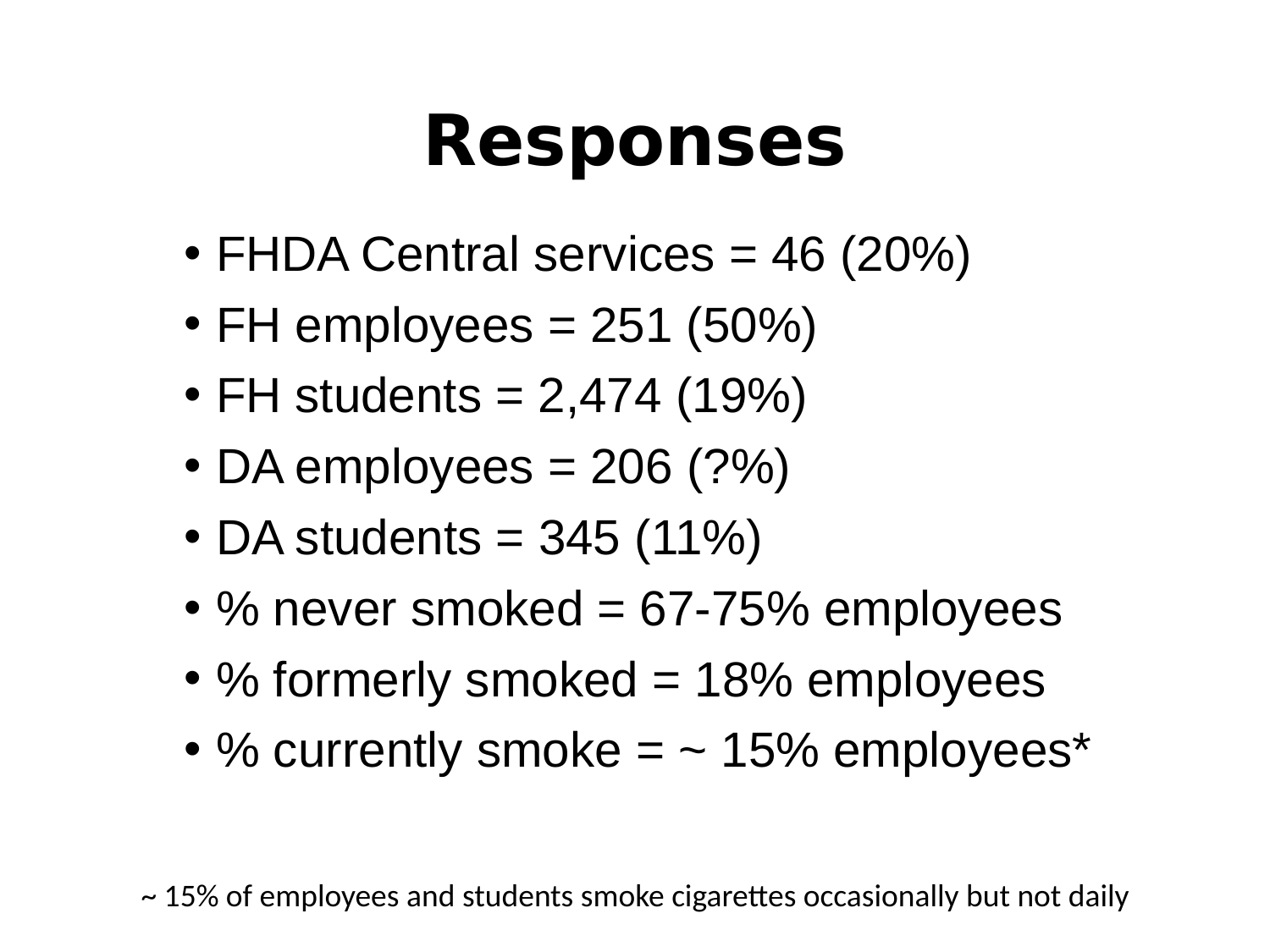

# Responses
FHDA Central services = 46 (20%)
FH employees = 251 (50%)
FH students = 2,474 (19%)
DA employees = 206 (?%)
DA students = 345 (11%)
% never smoked = 67-75% employees
% formerly smoked = 18% employees
% currently smoke = ~ 15% employees*
~ 15% of employees and students smoke cigarettes occasionally but not daily